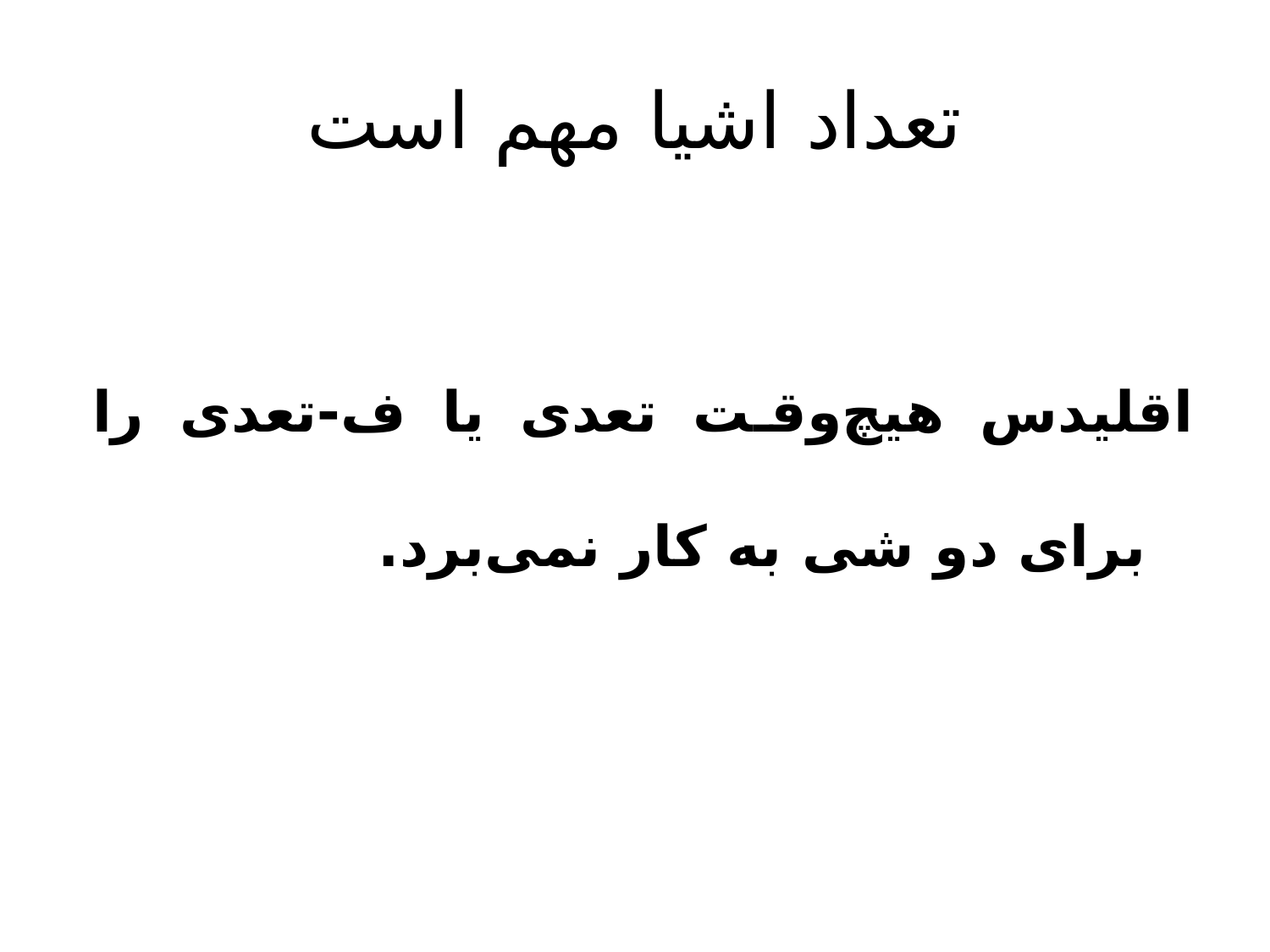

# تعداد اشیا مهم است

اقلیدس هیچ‌وقت تعدی یا ف-تعدی را برای دو شی به کار نمی‌برد.